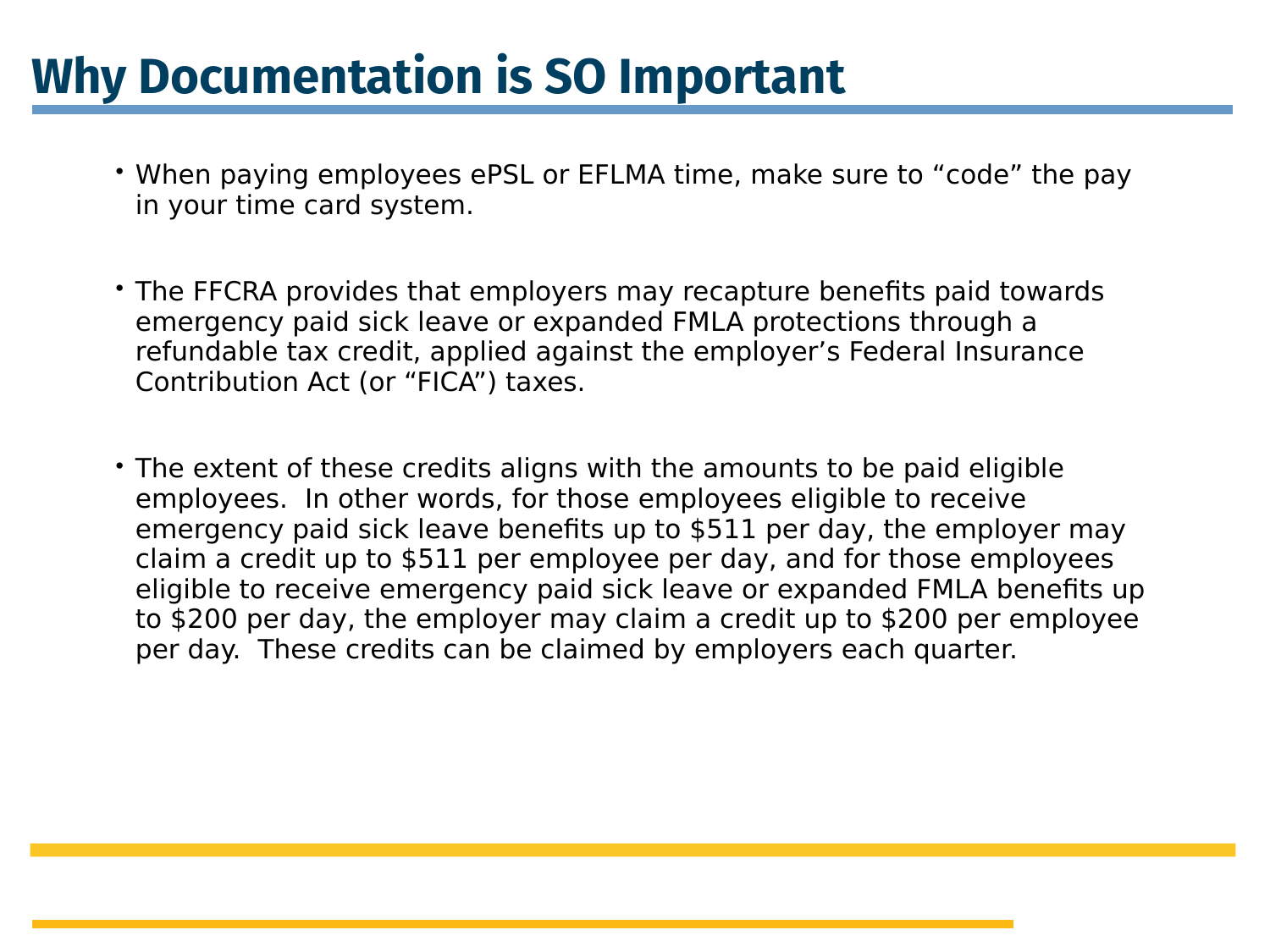

# Why Documentation is SO Important
When paying employees ePSL or EFLMA time, make sure to “code” the pay in your time card system.

The FFCRA provides that employers may recapture benefits paid towards emergency paid sick leave or expanded FMLA protections through a refundable tax credit, applied against the employer’s Federal Insurance Contribution Act (or “FICA”) taxes.

The extent of these credits aligns with the amounts to be paid eligible employees.  In other words, for those employees eligible to receive emergency paid sick leave benefits up to $511 per day, the employer may claim a credit up to $511 per employee per day, and for those employees eligible to receive emergency paid sick leave or expanded FMLA benefits up to $200 per day, the employer may claim a credit up to $200 per employee per day.  These credits can be claimed by employers each quarter.